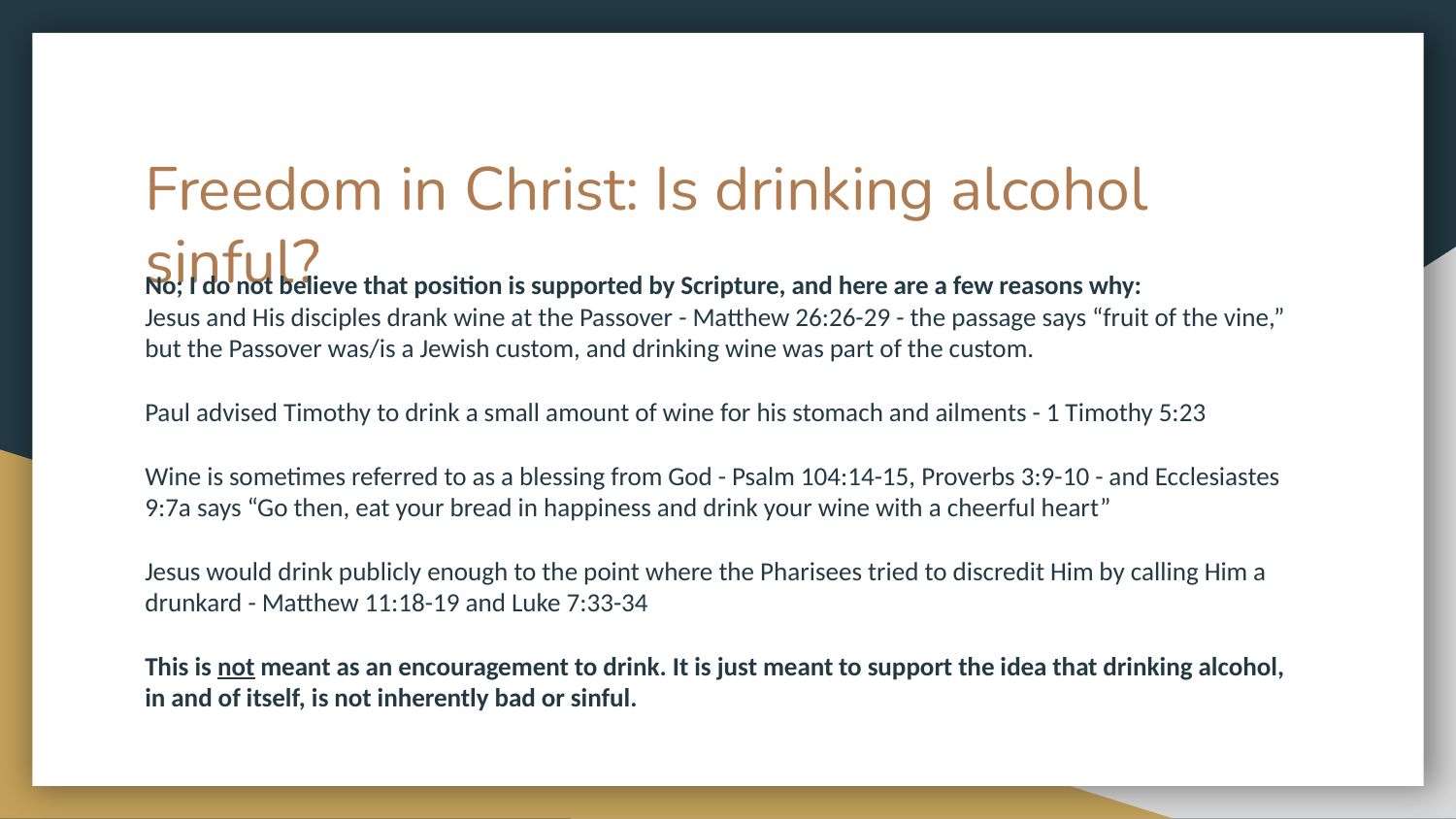

# Freedom in Christ: Is drinking alcohol sinful?
No; I do not believe that position is supported by Scripture, and here are a few reasons why:
Jesus and His disciples drank wine at the Passover - Matthew 26:26-29 - the passage says “fruit of the vine,” but the Passover was/is a Jewish custom, and drinking wine was part of the custom.
Paul advised Timothy to drink a small amount of wine for his stomach and ailments - 1 Timothy 5:23
Wine is sometimes referred to as a blessing from God - Psalm 104:14-15, Proverbs 3:9-10 - and Ecclesiastes 9:7a says “Go then, eat your bread in happiness and drink your wine with a cheerful heart”
Jesus would drink publicly enough to the point where the Pharisees tried to discredit Him by calling Him a drunkard - Matthew 11:18-19 and Luke 7:33-34
This is not meant as an encouragement to drink. It is just meant to support the idea that drinking alcohol, in and of itself, is not inherently bad or sinful.